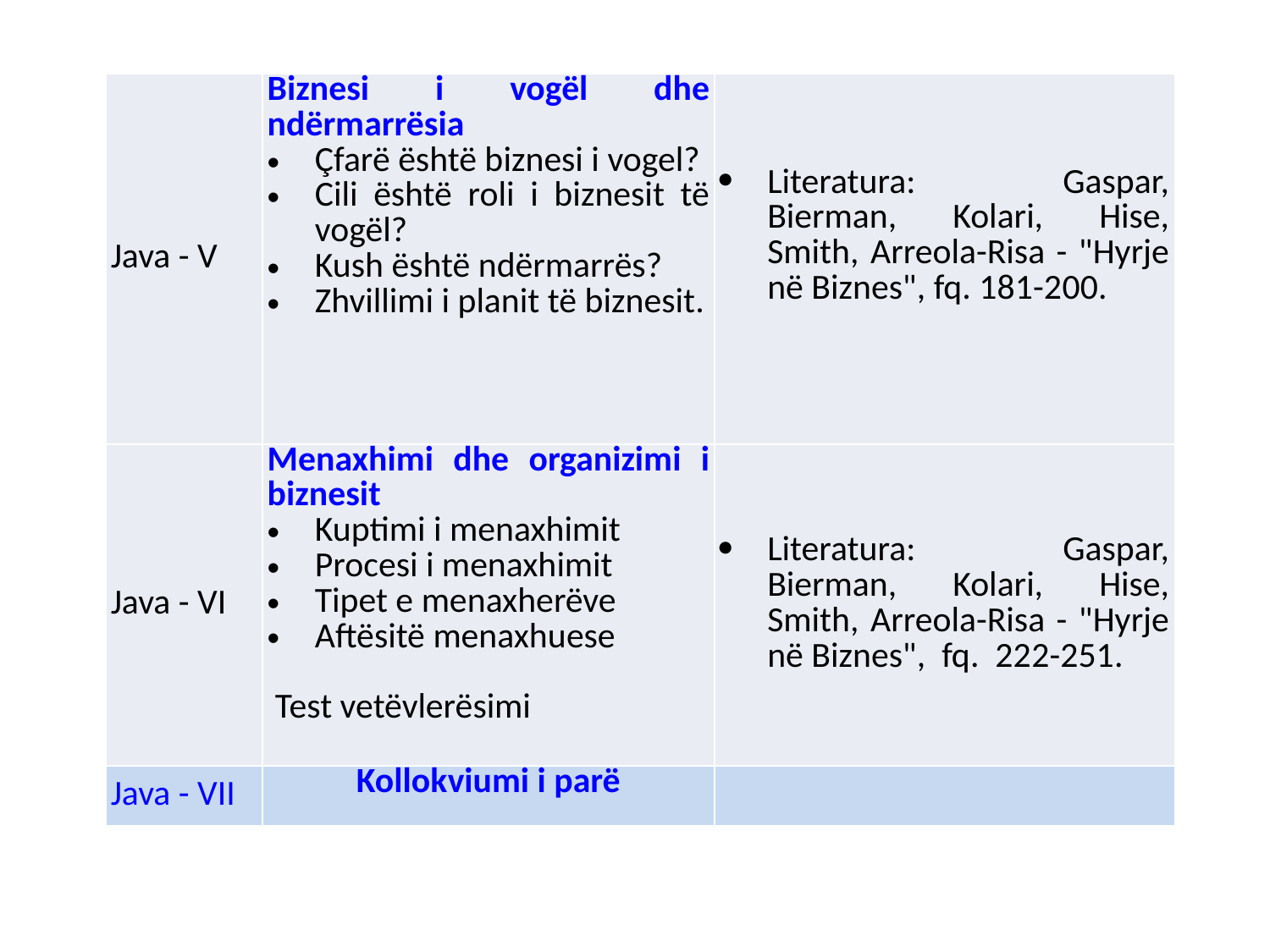

| Java - V | Biznesi i vogël dhe ndërmarrësia Çfarë është biznesi i vogel? Cili është roli i biznesit të vogël? Kush është ndërmarrës? Zhvillimi i planit të biznesit. | Literatura: Gaspar, Bierman, Kolari, Hise, Smith, Arreola-Risa - "Hyrje në Biznes", fq. 181-200. |
| --- | --- | --- |
| Java - VI | Menaxhimi dhe organizimi i biznesit Kuptimi i menaxhimit Procesi i menaxhimit Tipet e menaxherëve Aftësitë menaxhuese    Test vetëvlerësimi | Literatura: Gaspar, Bierman, Kolari, Hise, Smith, Arreola-Risa - "Hyrje në Biznes", fq. 222-251. |
| Java - VII | Kollokviumi i parë |  |